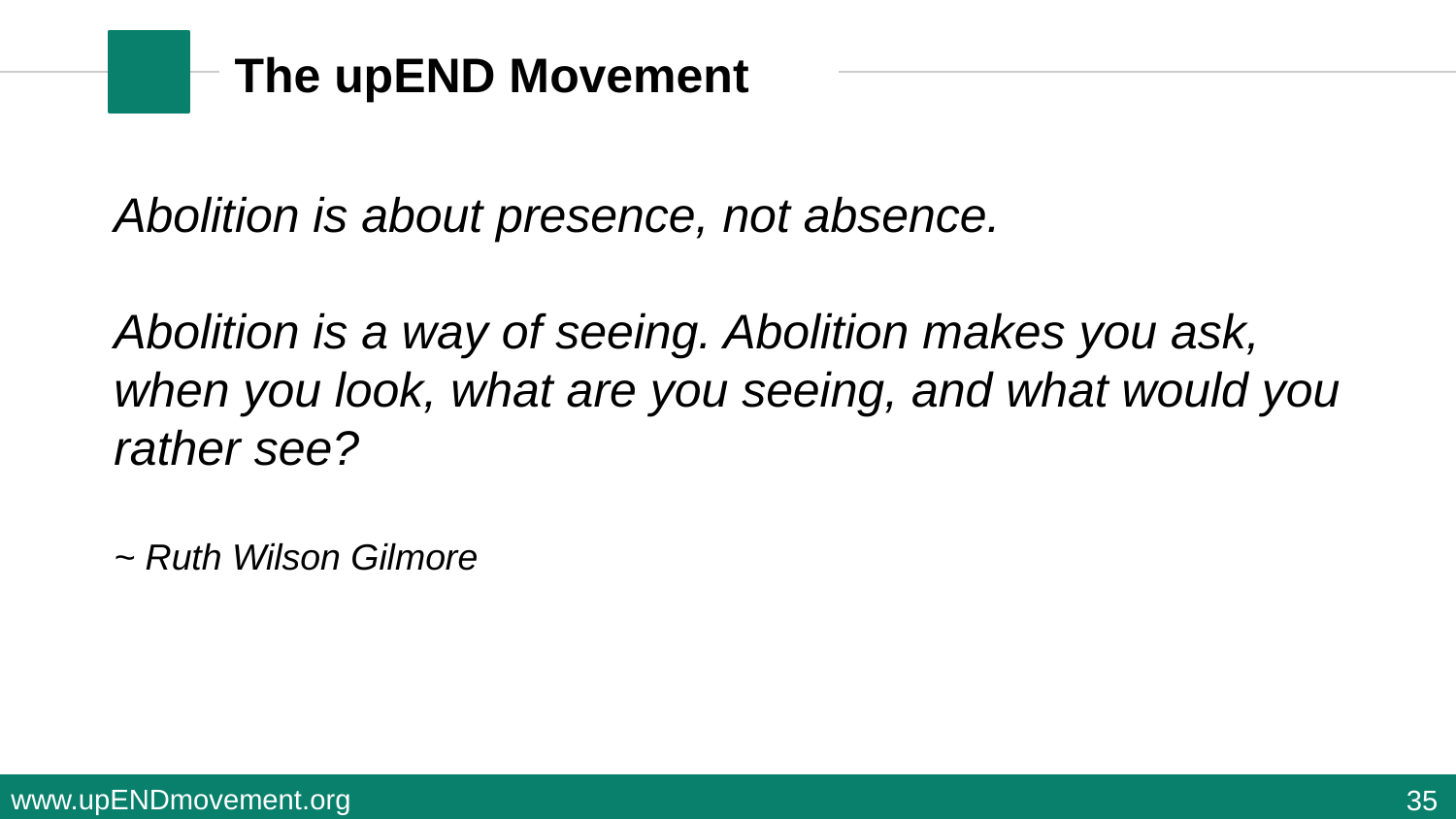

# The upEND Movement
Abolition is about presence, not absence.

Abolition is a way of seeing. Abolition makes you ask, when you look, what are you seeing, and what would you rather see?

~ Ruth Wilson Gilmore
35